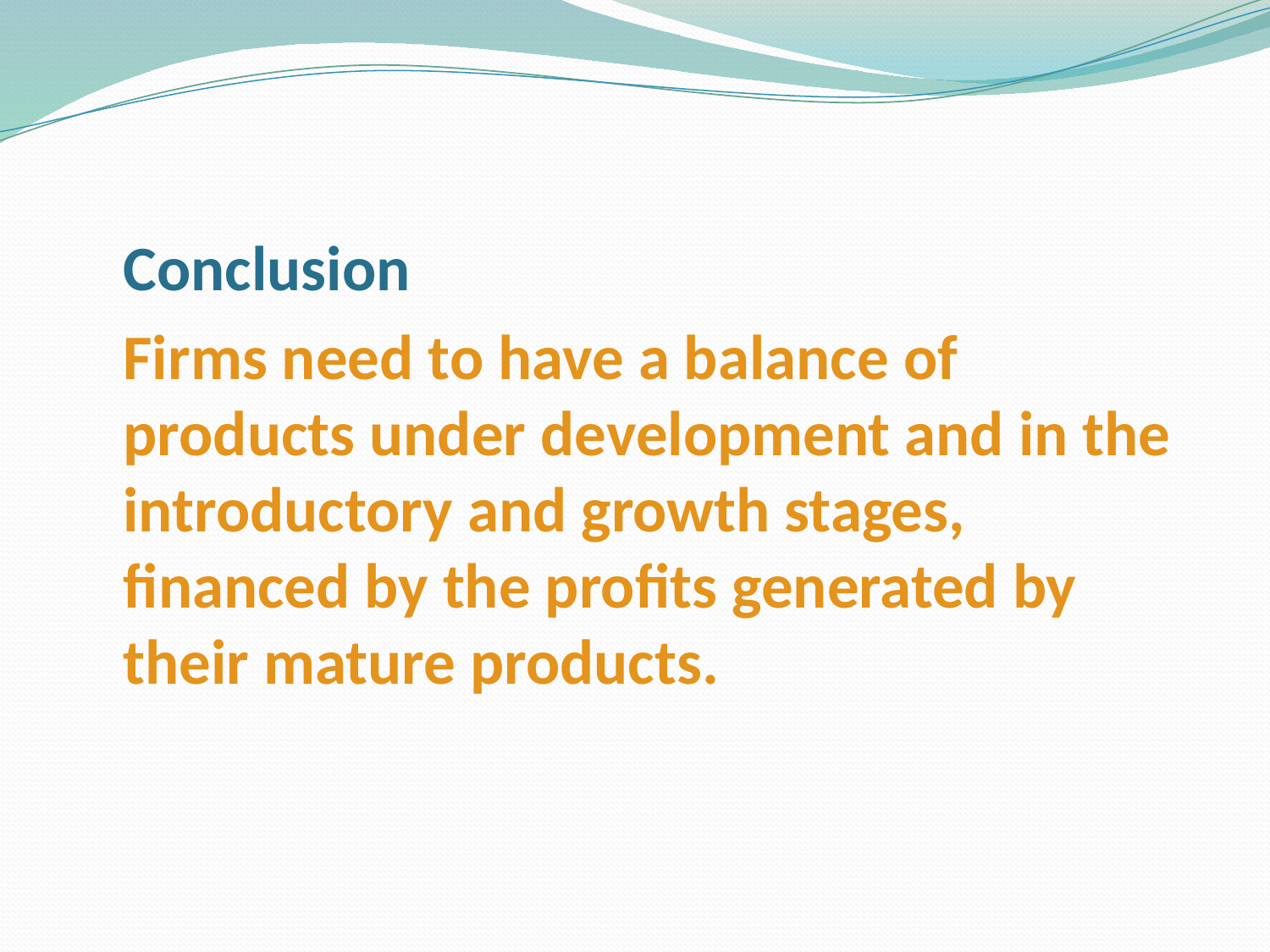

Conclusion
Firms need to have a balance of products under development and in the introductory and growth stages, financed by the profits generated by their mature products.